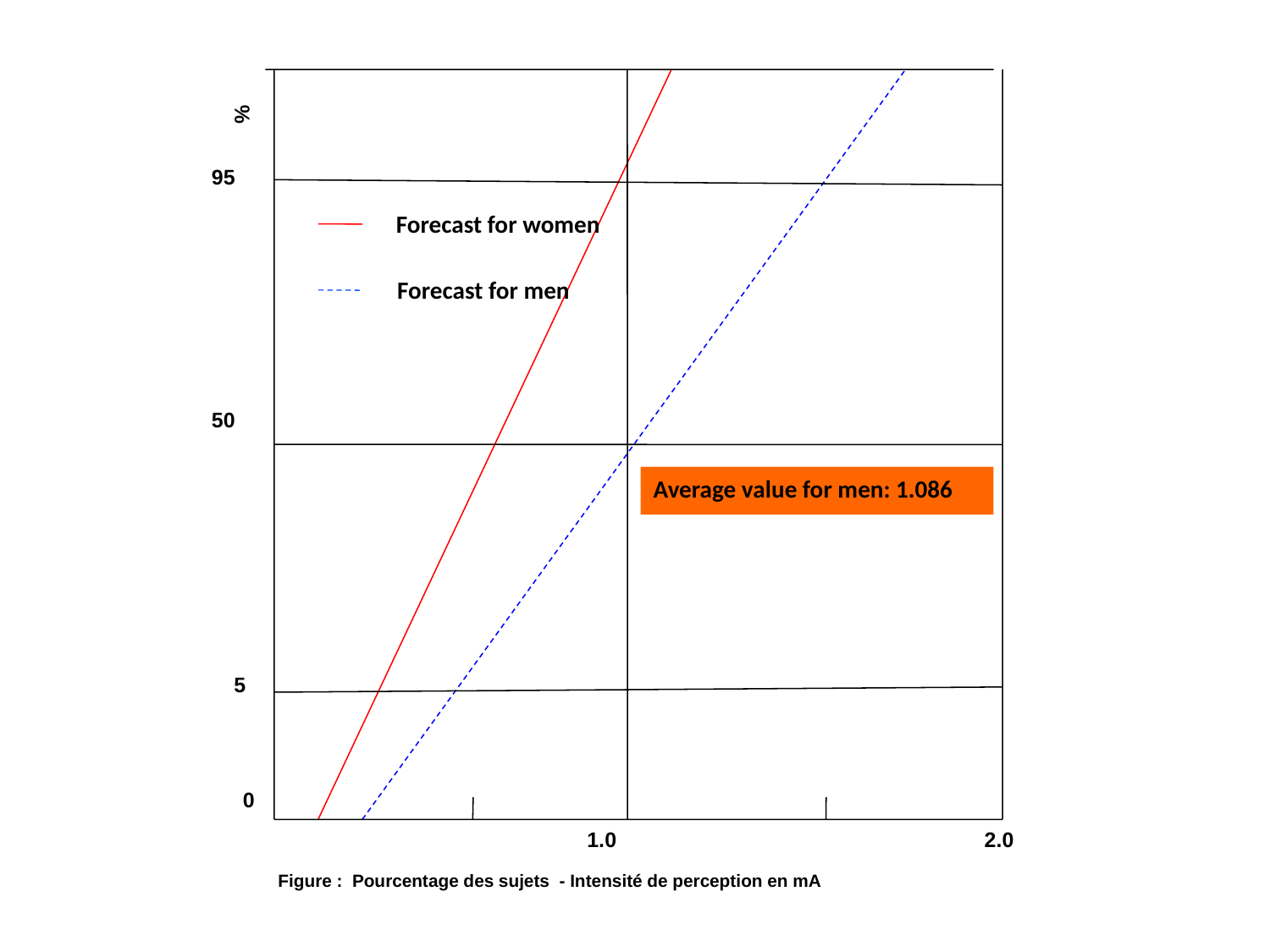

%
95

 Forecast for women

Forecast for men

50

Average value for men: 1.086
5

0

1.0
2.0
Figure :  Pourcentage des sujets  - Intensité de perception en mA